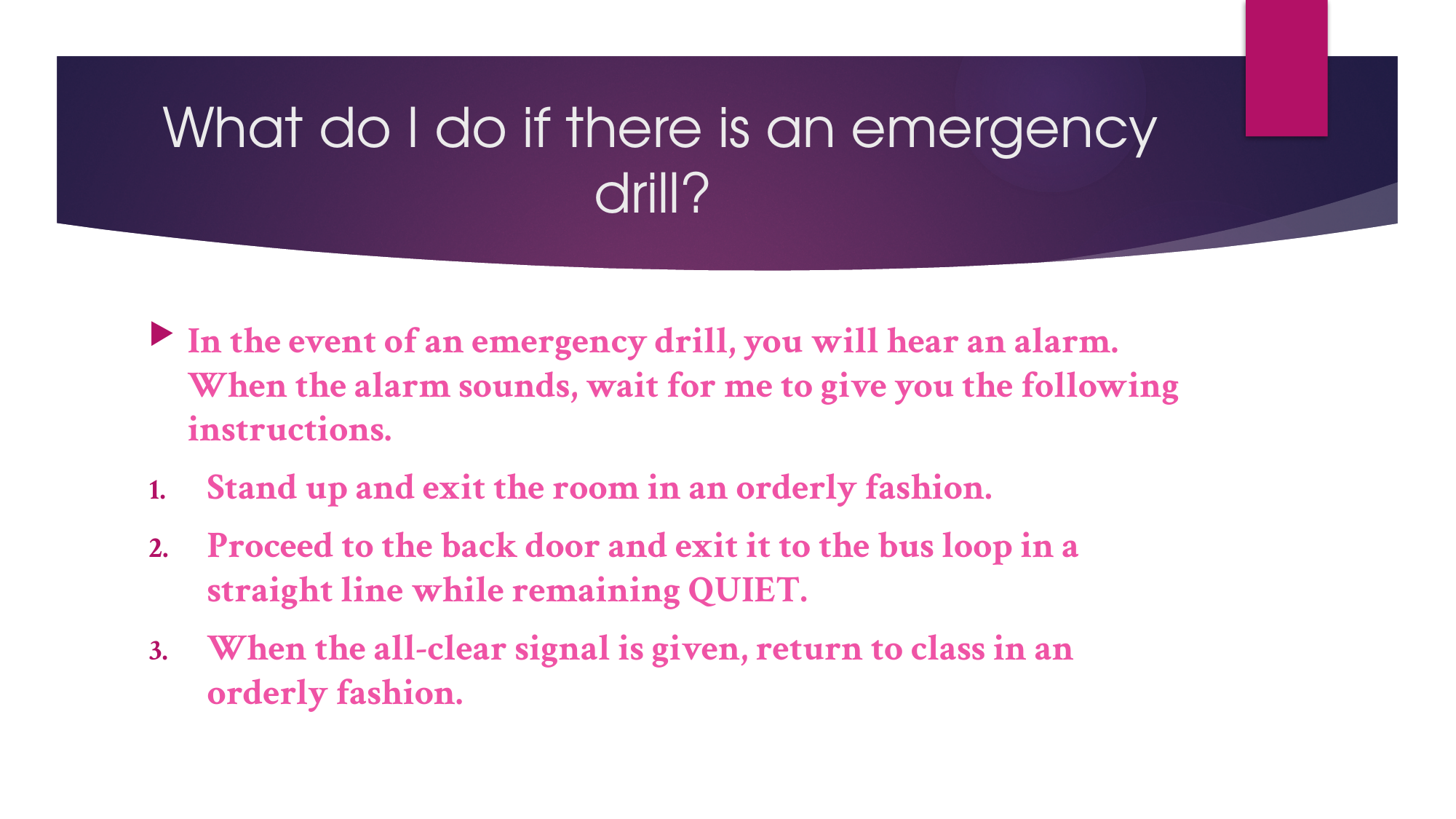

# What do I do if there is an emergency drill?
In the event of an emergency drill, you will hear an alarm.  When the alarm sounds, wait for me to give you the following instructions.
Stand up and exit the room in an orderly fashion.
Proceed to the back door and exit it to the bus loop in a straight line while remaining QUIET.
When the all-clear signal is given, return to class in an orderly fashion.